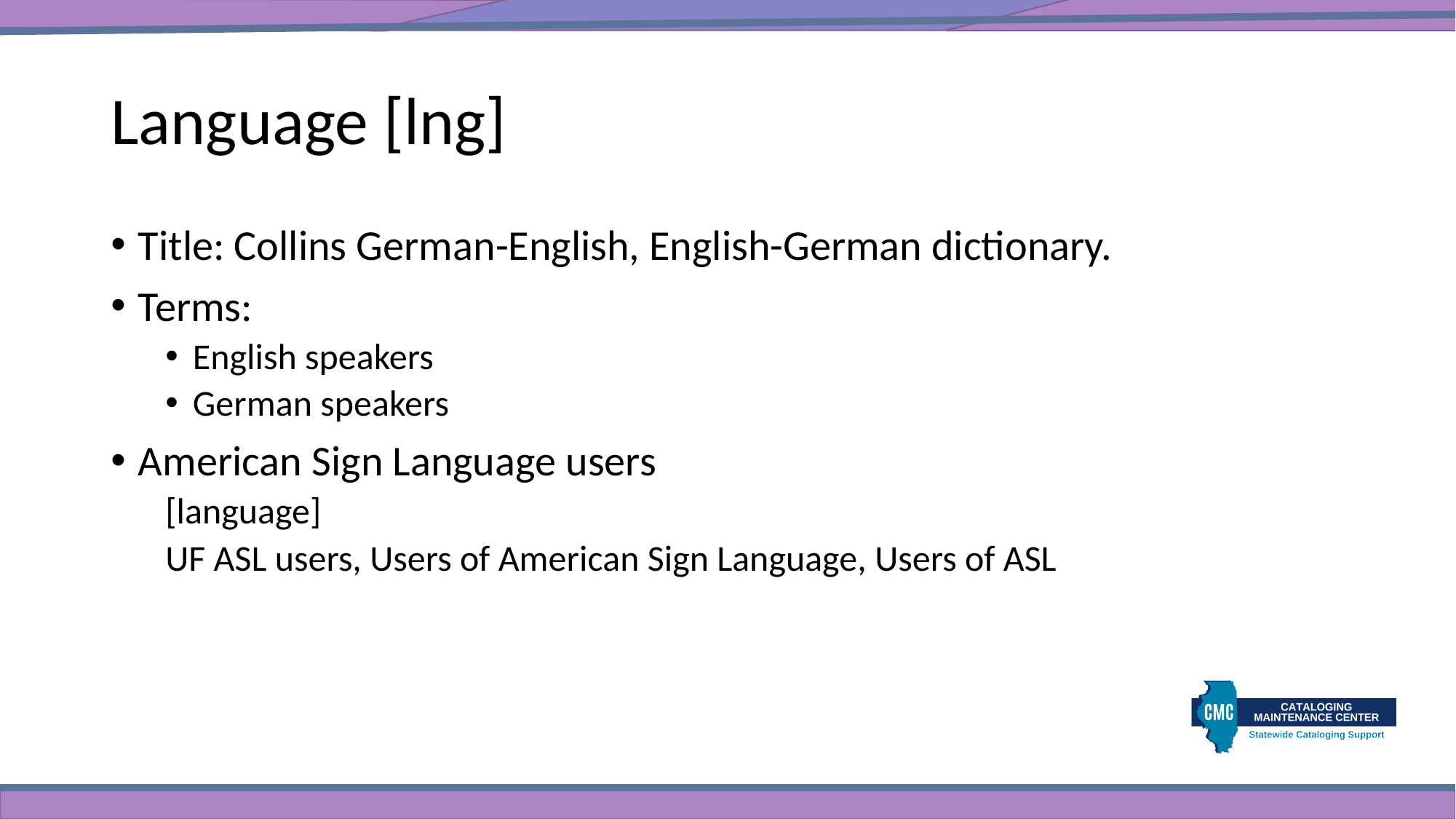

# Language [lng]
Title: Collins German-English, English-German dictionary.
Terms:
English speakers
German speakers
American Sign Language users
[language]
UF ASL users, Users of American Sign Language, Users of ASL